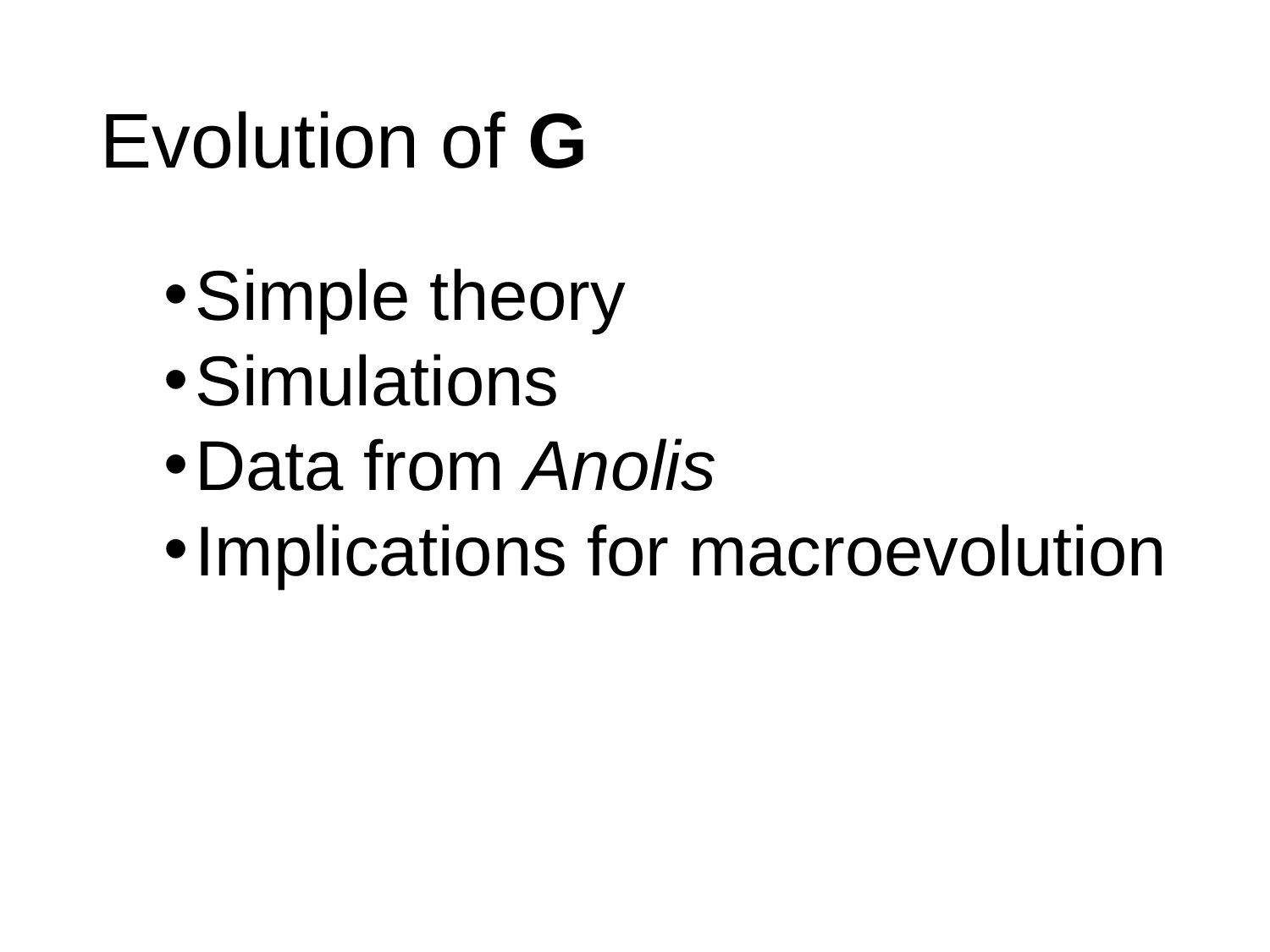

# Evolution of G
Simple theory
Simulations
Data from Anolis
Implications for macroevolution